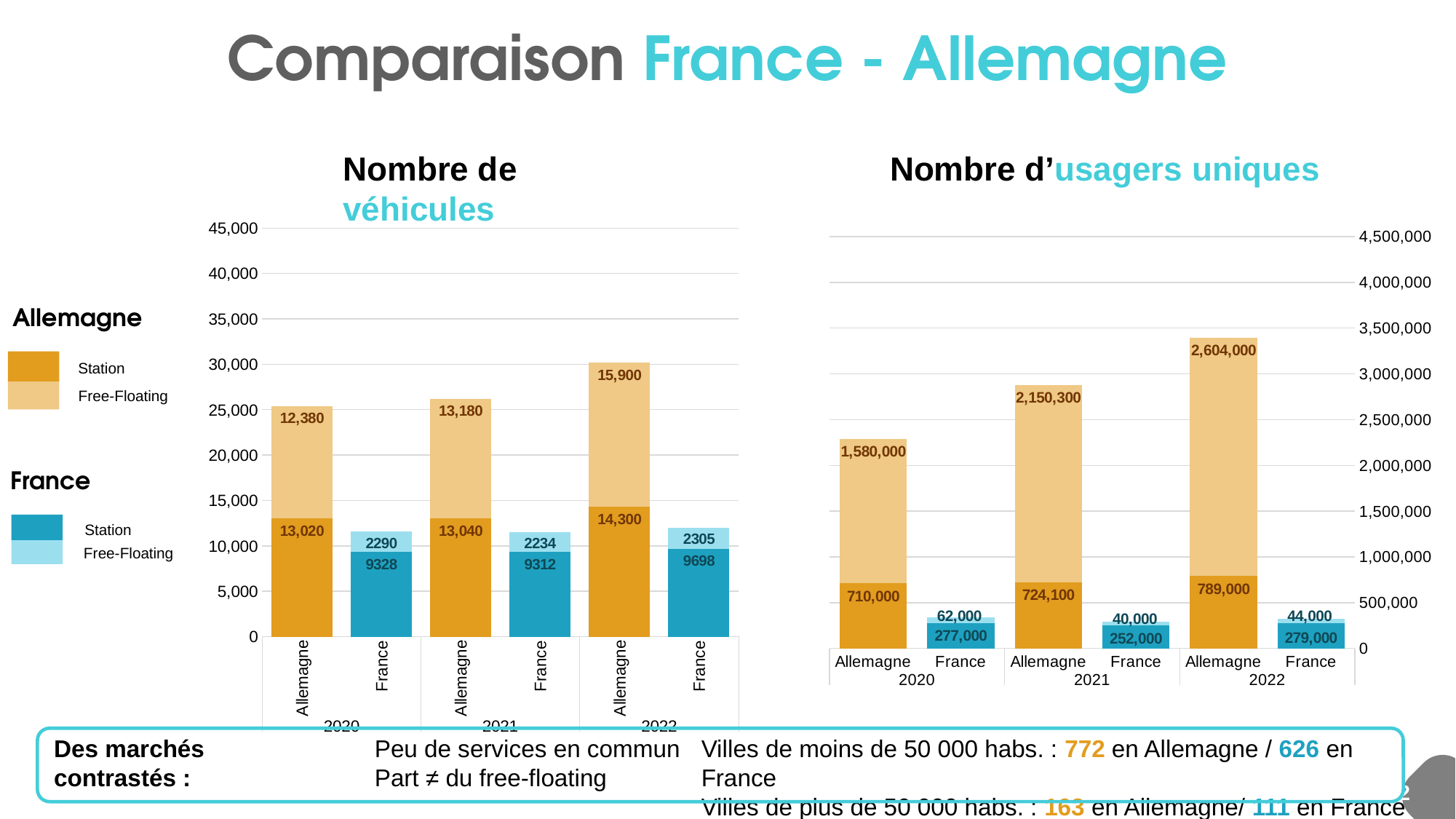

Comparaison France - Allemagne
Nombre de véhicules
Nombre d’usagers uniques

### Chart

| Category | Nombre de véhicules - Station - Allemagne  | Nombre de véhicules - Station - France  | Nombre de véhicules - Free-Floating - Allemagne  | Nombre de véhicules - Free-Floating - France  |
|---|---|---|---|---|
| Allemagne | 13020.0 | 0.0 | 12380.0 | 0.0 |
| France | 0.0 | 9328.0 | 0.0 | 2290.0 |
| Allemagne | 13040.0 | None | 13180.0 | None |
| France | 0.0 | 9312.0 | 0.0 | 2234.0 |
| Allemagne | 14300.0 | 0.0 | 15900.0 | 0.0 |
| France | 0.0 | 9698.0 | 0.0 | 2305.0 |

### Chart

| Category | Nombre d'uilisateurs uniques - Station | Nombre d'utilisateurs uniques - Free-Floating  |
|---|---|---|
| France | 279000.0 | 44000.0 |
| Allemagne | 789000.0 | 2604000.0 |
| France | 252000.0 | 40000.0 |
| Allemagne | 724100.0 | 2150300.0 |
| France | 277000.0 | 62000.0 |
| Allemagne | 710000.0 | 1580000.0 |
Allemagne

Station

Free-Floating
France

Station
Free-Floating

Des marchés contrastés :
Peu de services en commun
Part ≠ du free-floating
Villes de moins de 50 000 habs. : 772 en Allemagne / 626 en France
Villes de plus de 50 000 habs. : 163 en Allemagne/ 111 en France

12